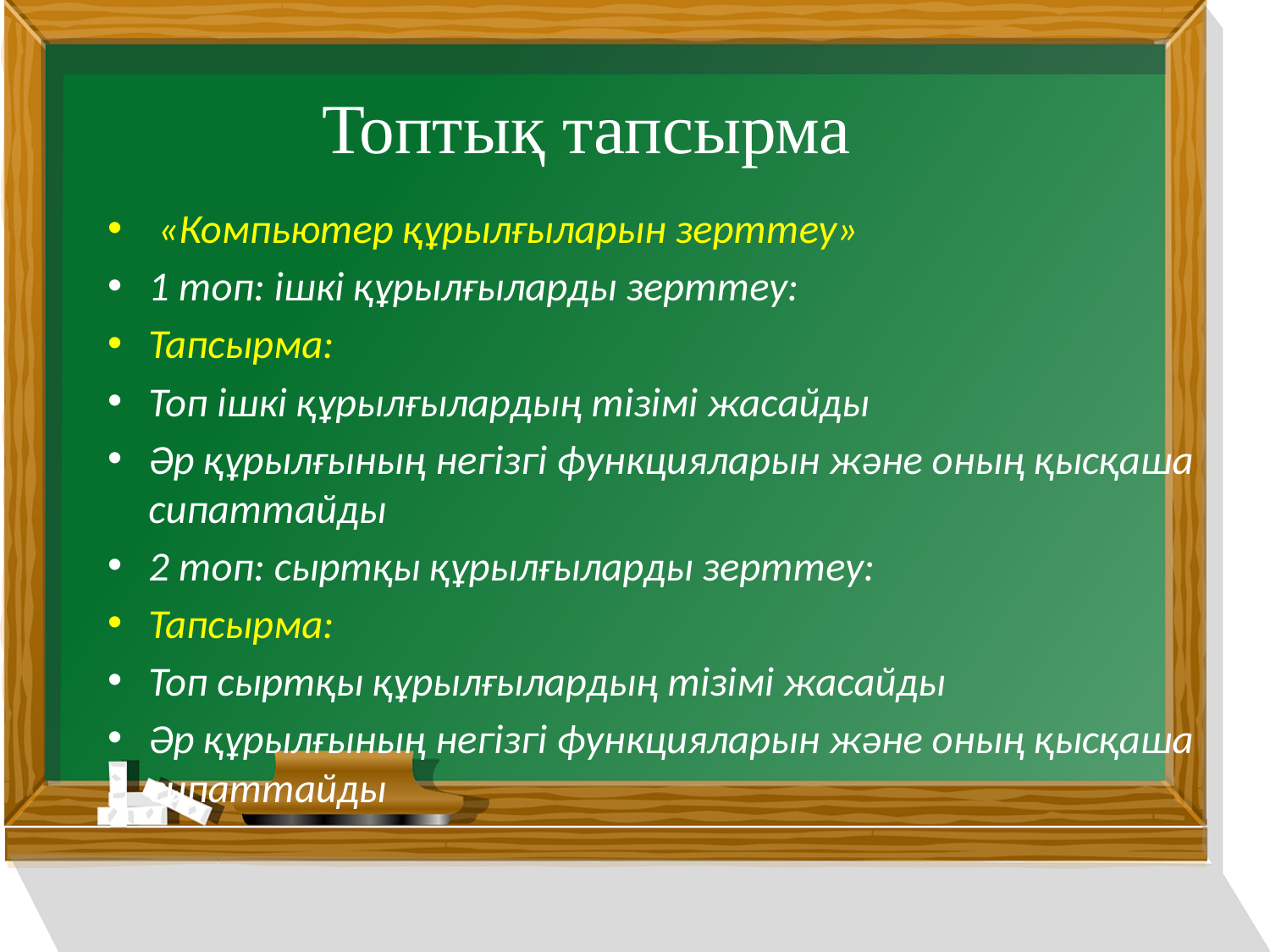

# Топтық тапсырма
 «Компьютер құрылғыларын зерттеу»
1 топ: ішкі құрылғыларды зерттеу:
Тапсырма:
Топ ішкі құрылғылардың тізімі жасайды
Әр құрылғының негізгі функцияларын және оның қысқаша сипаттайды
2 топ: сыртқы құрылғыларды зерттеу:
Тапсырма:
Топ сыртқы құрылғылардың тізімі жасайды
Әр құрылғының негізгі функцияларын және оның қысқаша сипаттайды